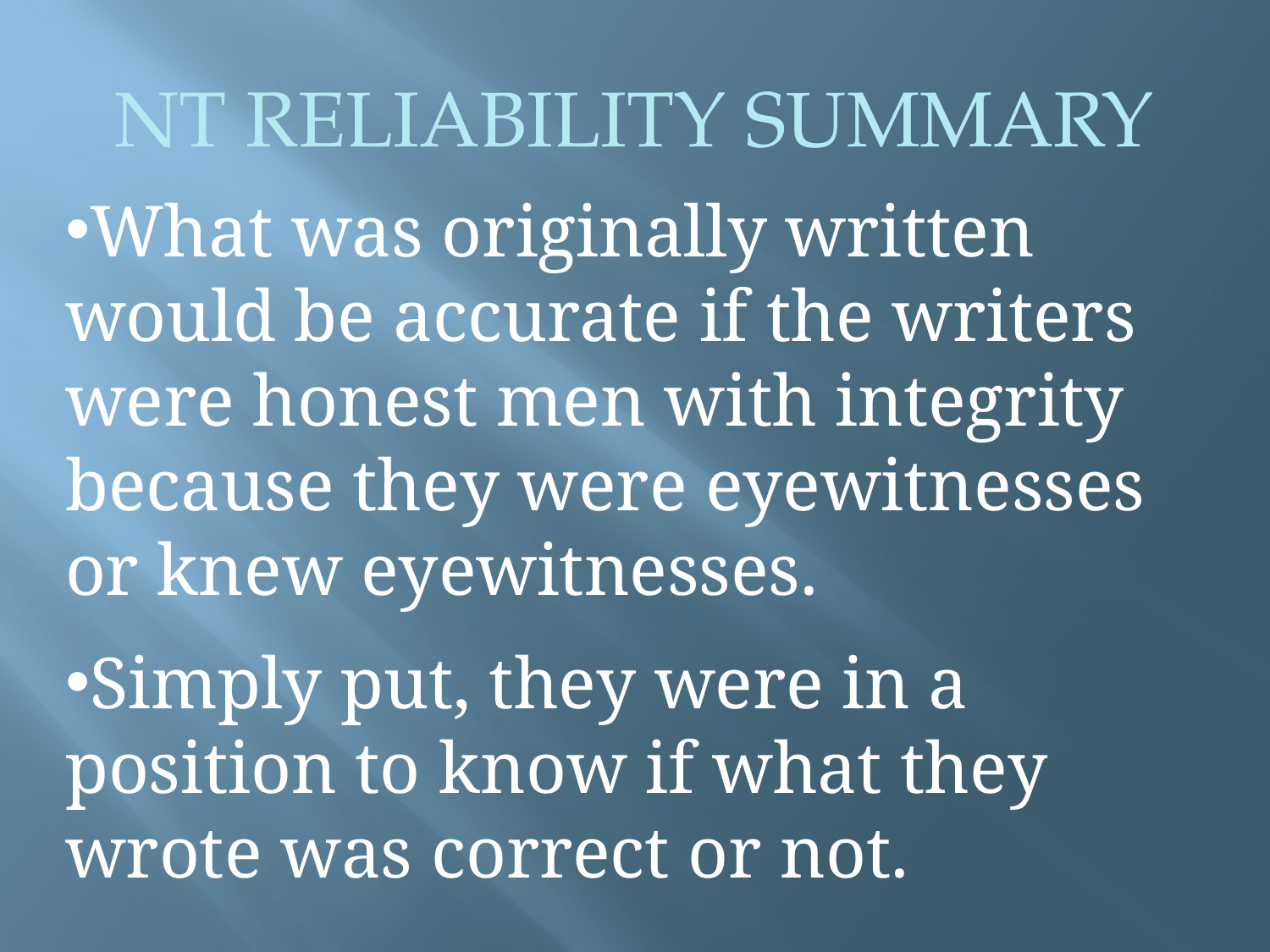

NT RELIABILITY SUMMARY
What was originally written would be accurate if the writers were honest men with integrity because they were eyewitnesses or knew eyewitnesses.

Simply put, they were in a position to know if what they wrote was correct or not.